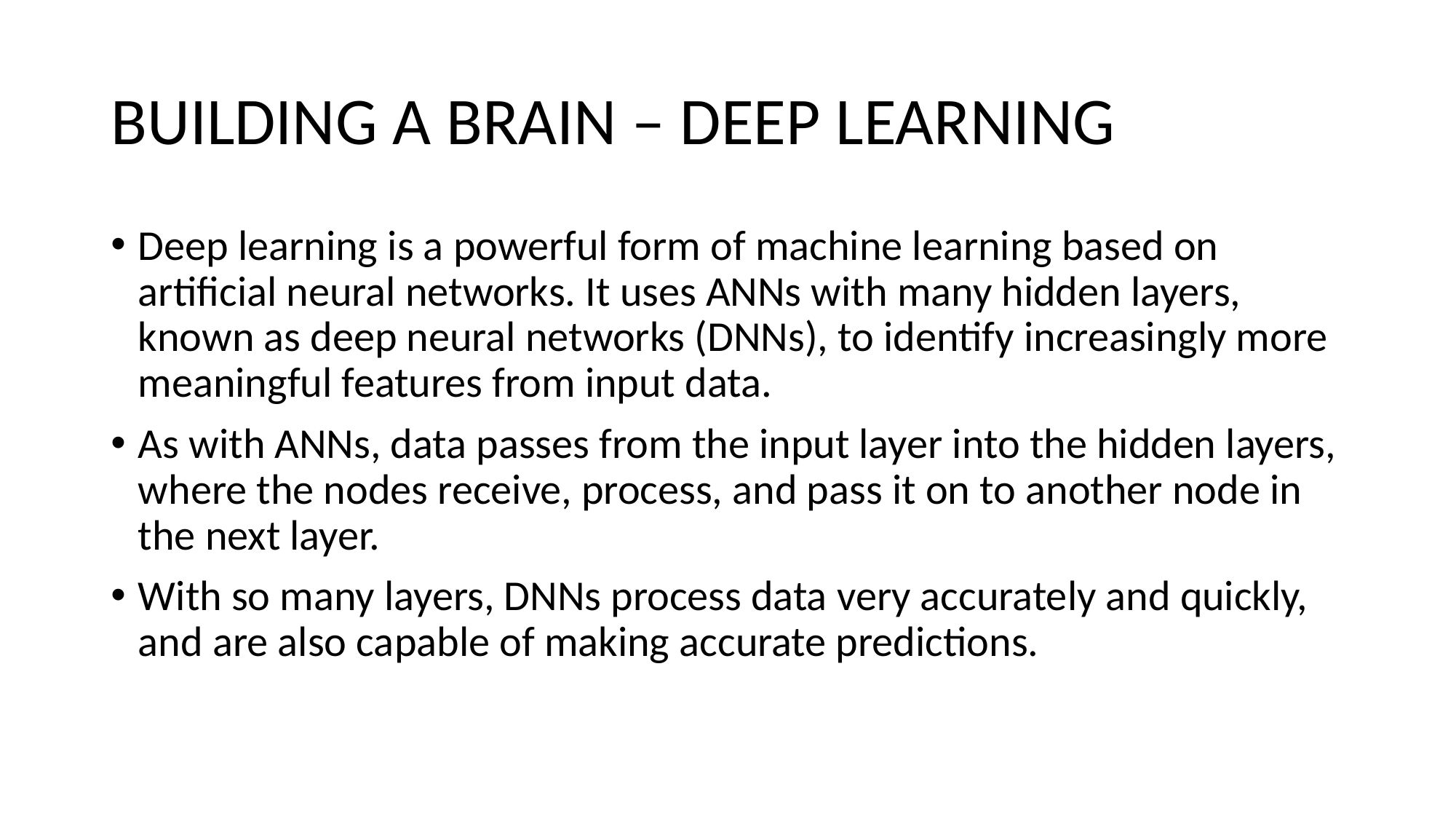

# BUILDING A BRAIN – DEEP LEARNING
Deep learning is a powerful form of machine learning based on artificial neural networks. It uses ANNs with many hidden layers, known as deep neural networks (DNNs), to identify increasingly more meaningful features from input data.
As with ANNs, data passes from the input layer into the hidden layers, where the nodes receive, process, and pass it on to another node in the next layer.
With so many layers, DNNs process data very accurately and quickly, and are also capable of making accurate predictions.